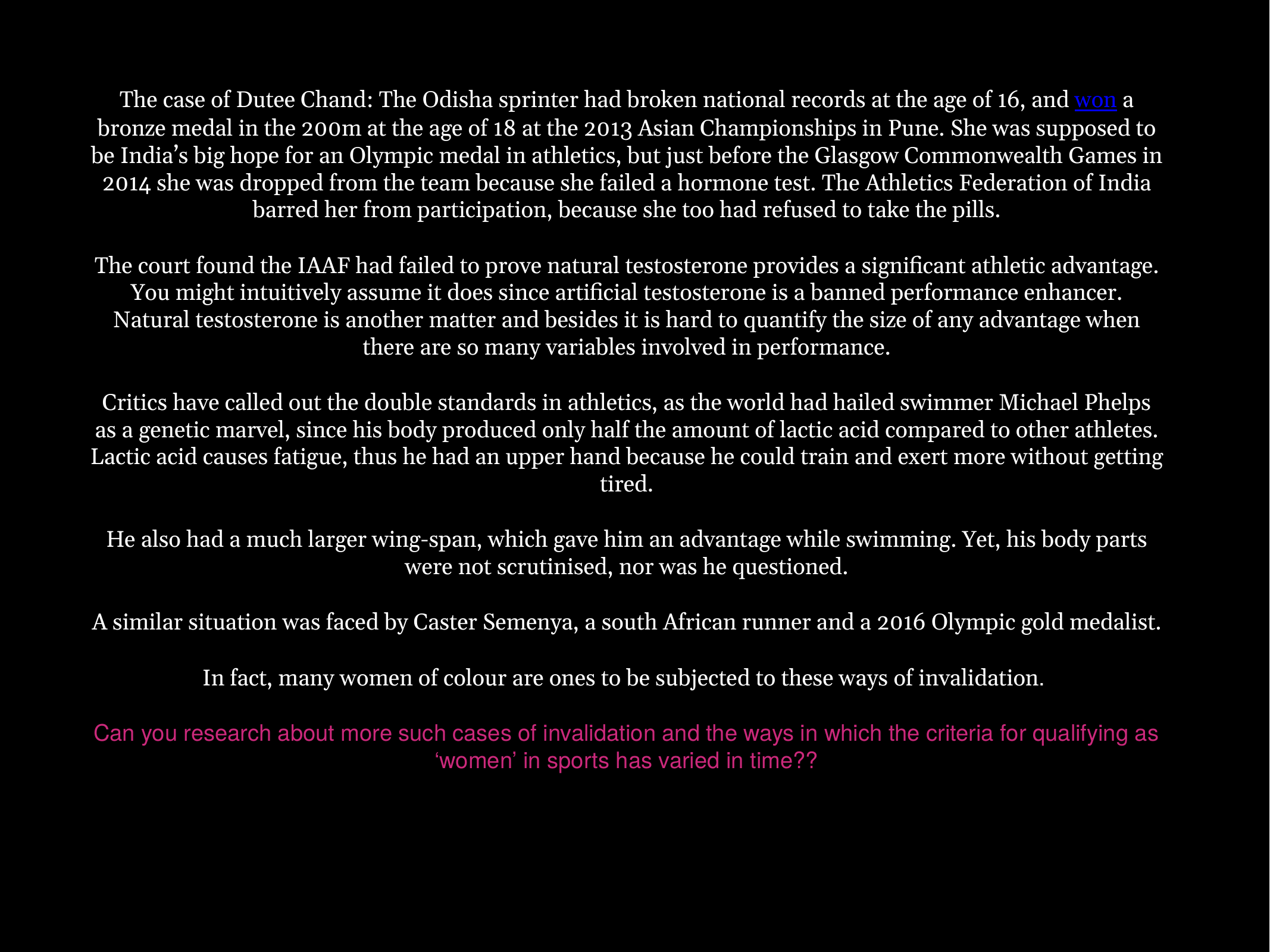

The case of Dutee Chand: The Odisha sprinter had broken national records at the age of 16, and won a bronze medal in the 200m at the age of 18 at the 2013 Asian Championships in Pune. She was supposed to be India’s big hope for an Olympic medal in athletics, but just before the Glasgow Commonwealth Games in 2014 she was dropped from the team because she failed a hormone test. The Athletics Federation of India barred her from participation, because she too had refused to take the pills.
The court found the IAAF had failed to prove natural testosterone provides a significant athletic advantage. You might intuitively assume it does since artificial testosterone is a banned performance enhancer. Natural testosterone is another matter and besides it is hard to quantify the size of any advantage when there are so many variables involved in performance.
Critics have called out the double standards in athletics, as the world had hailed swimmer Michael Phelps as a genetic marvel, since his body produced only half the amount of lactic acid compared to other athletes. Lactic acid causes fatigue, thus he had an upper hand because he could train and exert more without getting tired.
He also had a much larger wing-span, which gave him an advantage while swimming. Yet, his body parts were not scrutinised, nor was he questioned.
A similar situation was faced by Caster Semenya, a south African runner and a 2016 Olympic gold medalist.
In fact, many women of colour are ones to be subjected to these ways of invalidation.
Can you research about more such cases of invalidation and the ways in which the criteria for qualifying as ‘women’ in sports has varied in time??